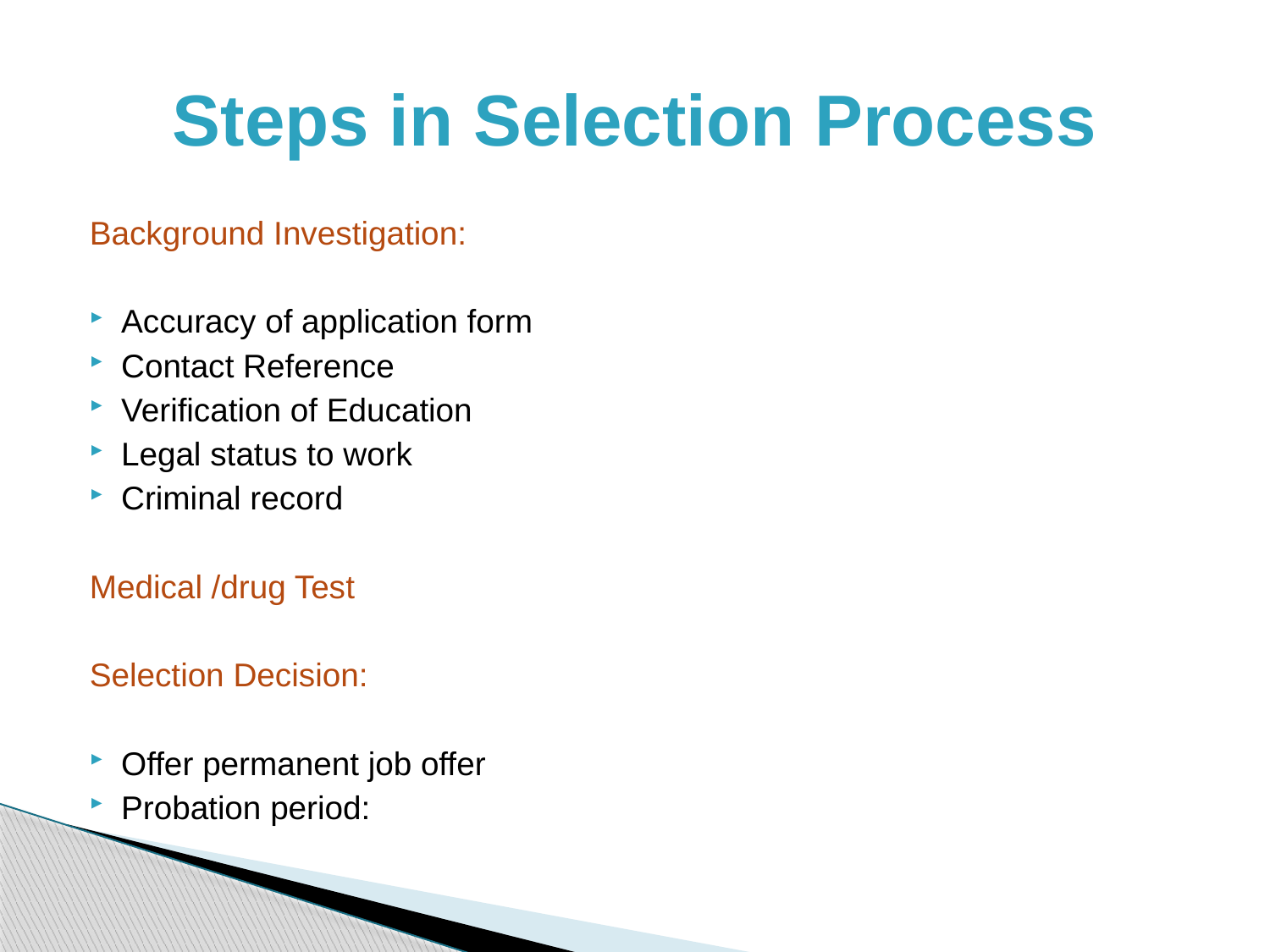

# Steps in Selection Process
Background Investigation:

Accuracy of application form
Contact Reference
Verification of Education
Legal status to work
Criminal record

Medical /drug Test

Selection Decision:

Offer permanent job offer
Probation period: